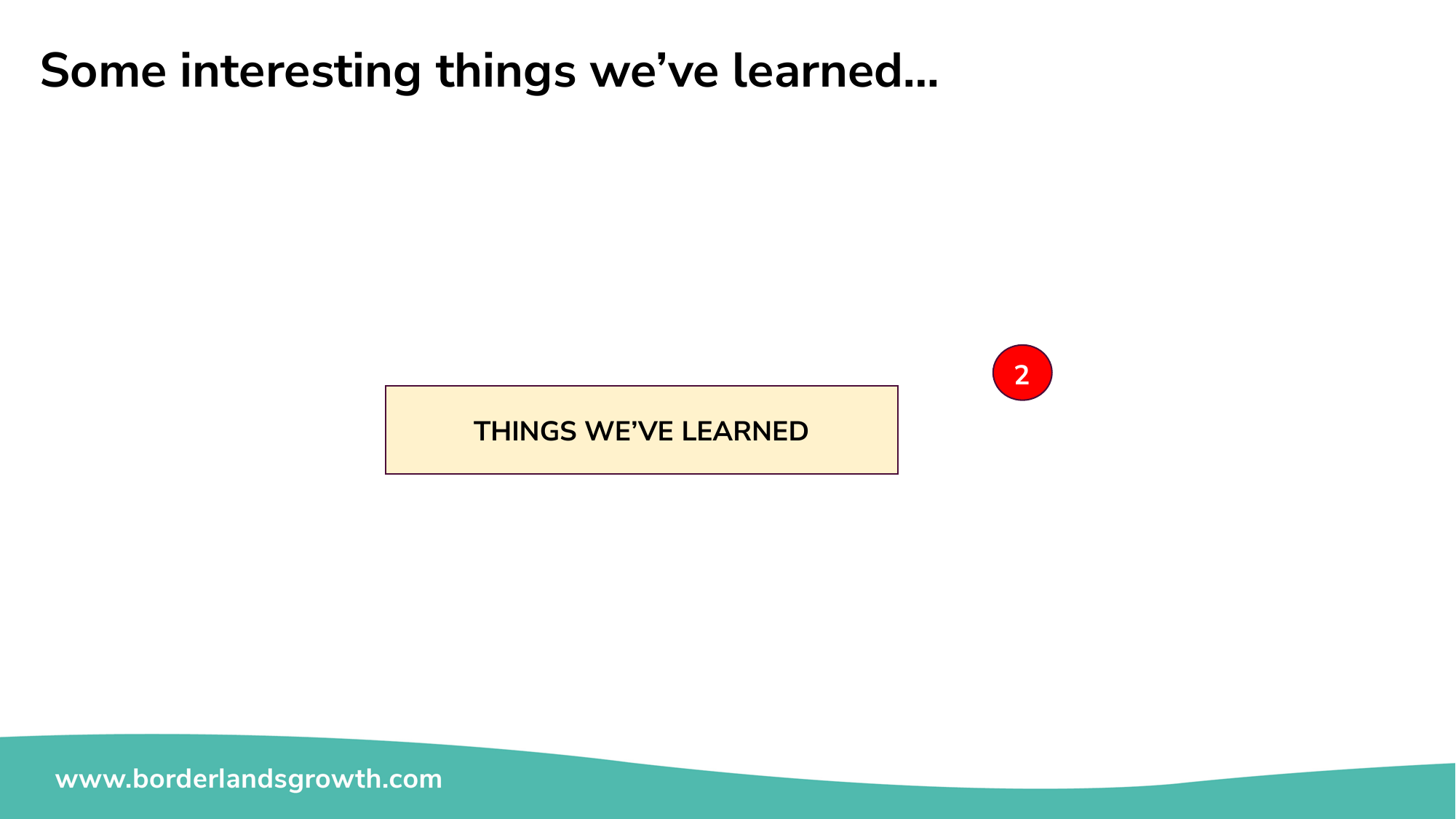

# Some interesting things we’ve learned…

2
THINGS WE’VE LEARNED